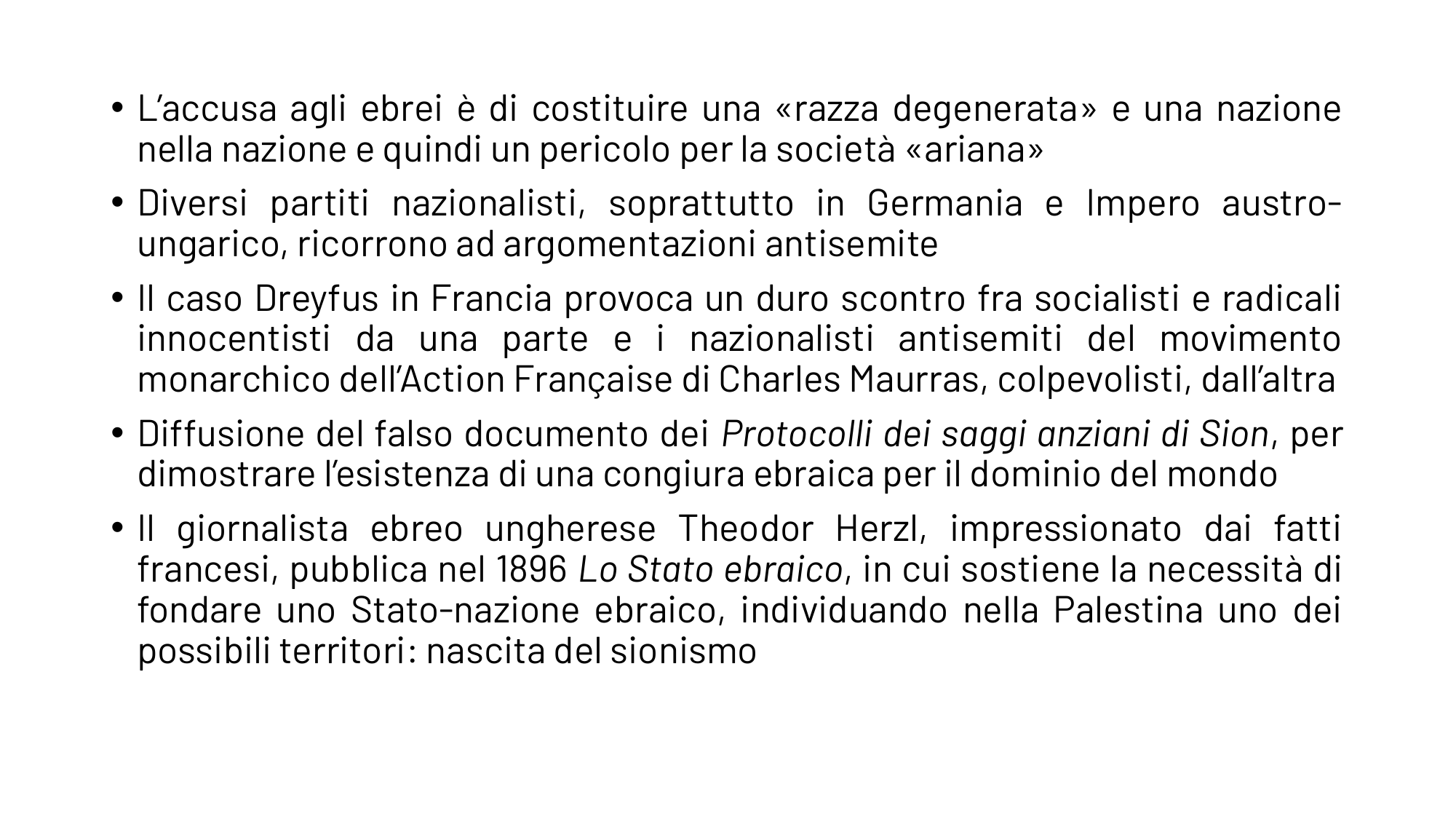

L’accusa agli ebrei è di costituire una «razza degenerata» e una nazione nella nazione e quindi un pericolo per la società «ariana»
Diversi partiti nazionalisti, soprattutto in Germania e Impero austro-ungarico, ricorrono ad argomentazioni antisemite
Il caso Dreyfus in Francia provoca un duro scontro fra socialisti e radicali innocentisti da una parte e i nazionalisti antisemiti del movimento monarchico dell’Action Française di Charles Maurras, colpevolisti, dall’altra
Diffusione del falso documento dei Protocolli dei saggi anziani di Sion, per dimostrare l’esistenza di una congiura ebraica per il dominio del mondo
Il giornalista ebreo ungherese Theodor Herzl, impressionato dai fatti francesi, pubblica nel 1896 Lo Stato ebraico, in cui sostiene la necessità di fondare uno Stato-nazione ebraico, individuando nella Palestina uno dei possibili territori: nascita del sionismo